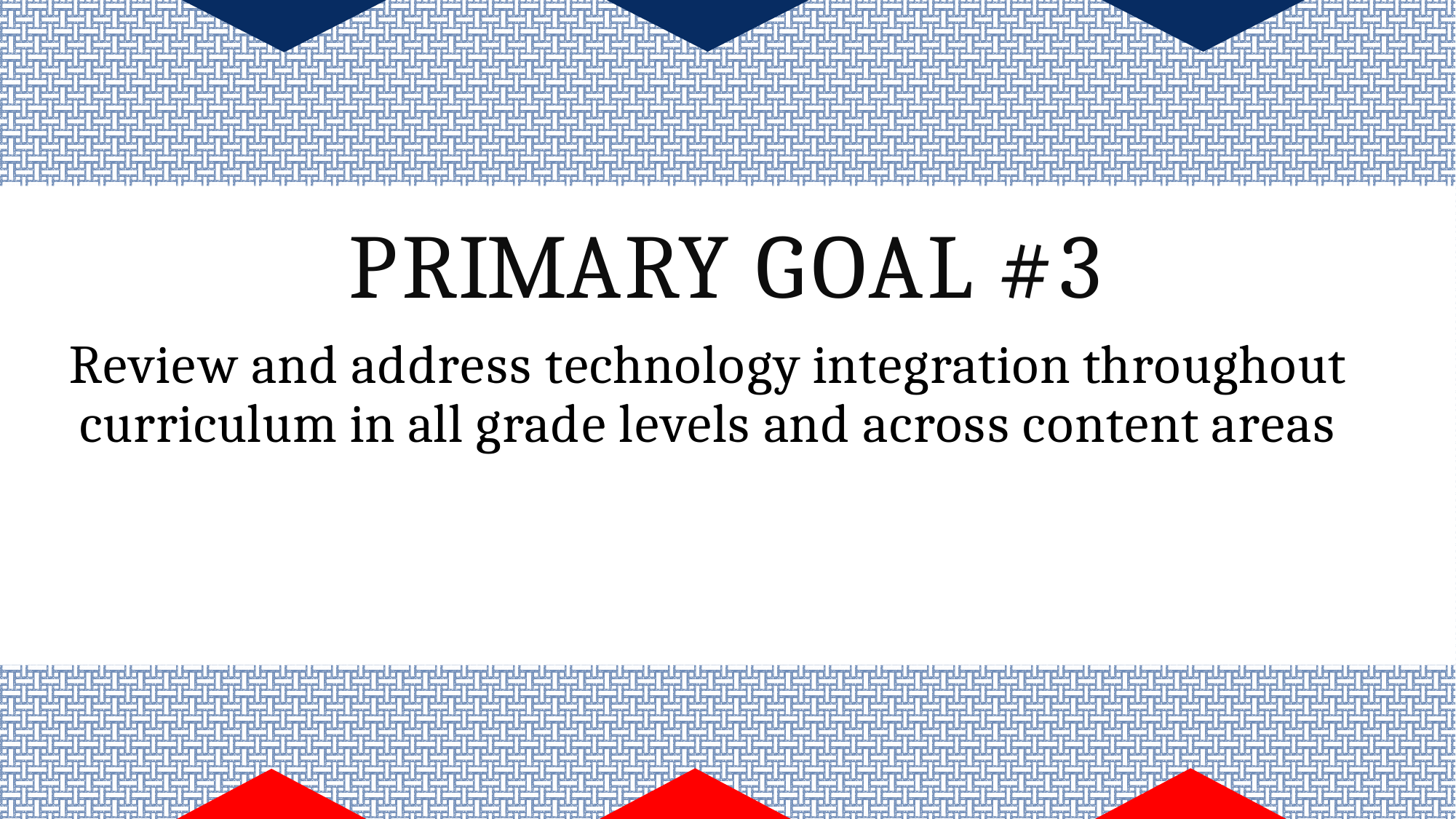

# Primary Goal #3

Review and address technology integration throughout curriculum in all grade levels and across content areas